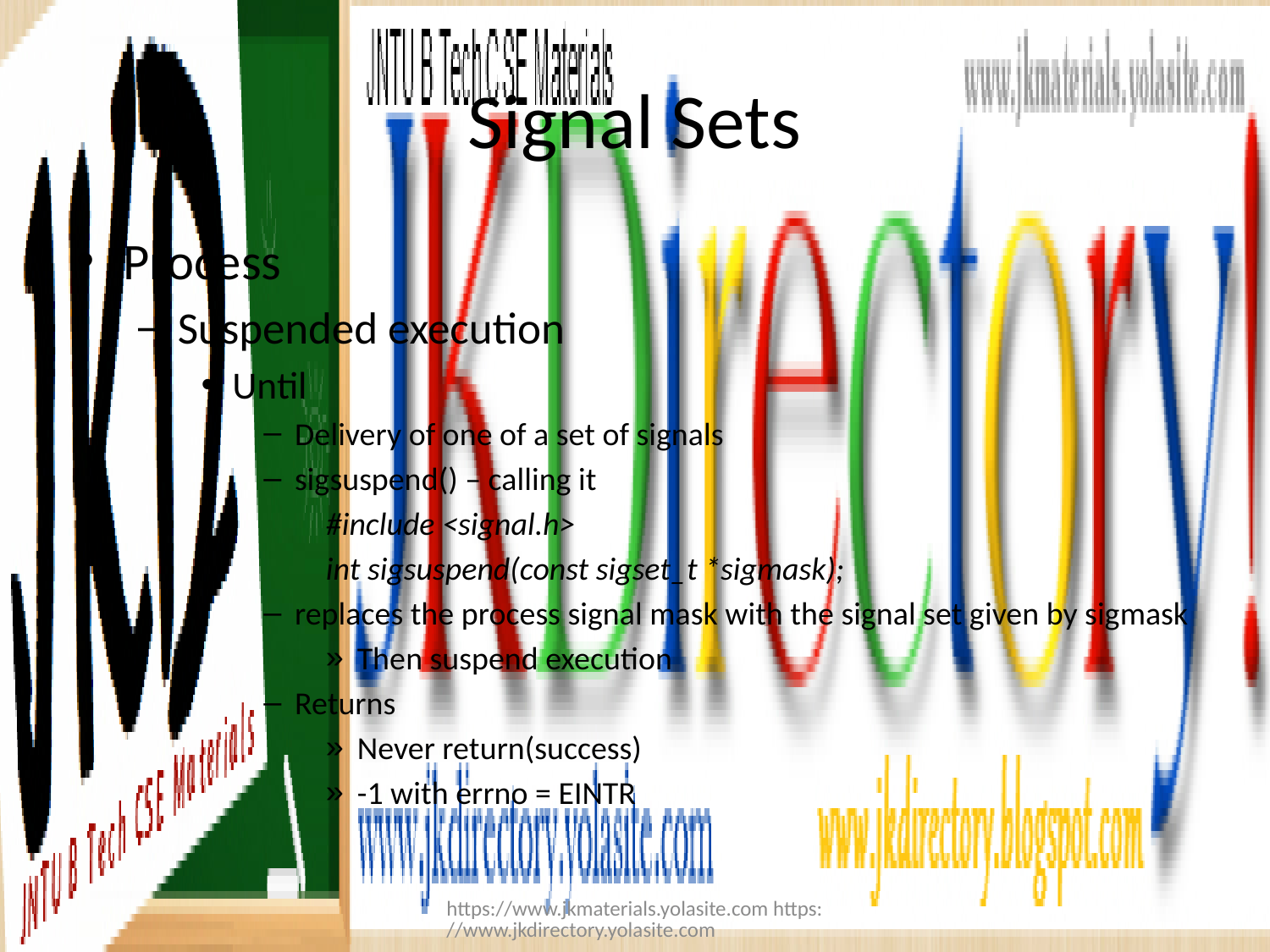

# Signal Sets
Process
Suspended execution
Until
Delivery of one of a set of signals
sigsuspend() – calling it
#include <signal.h>
int sigsuspend(const sigset_t *sigmask);
replaces the process signal mask with the signal set given by sigmask
Then suspend execution
Returns
Never return(success)
-1 with errno = EINTR
https://www.jkmaterials.yolasite.com https://www.jkdirectory.yolasite.com